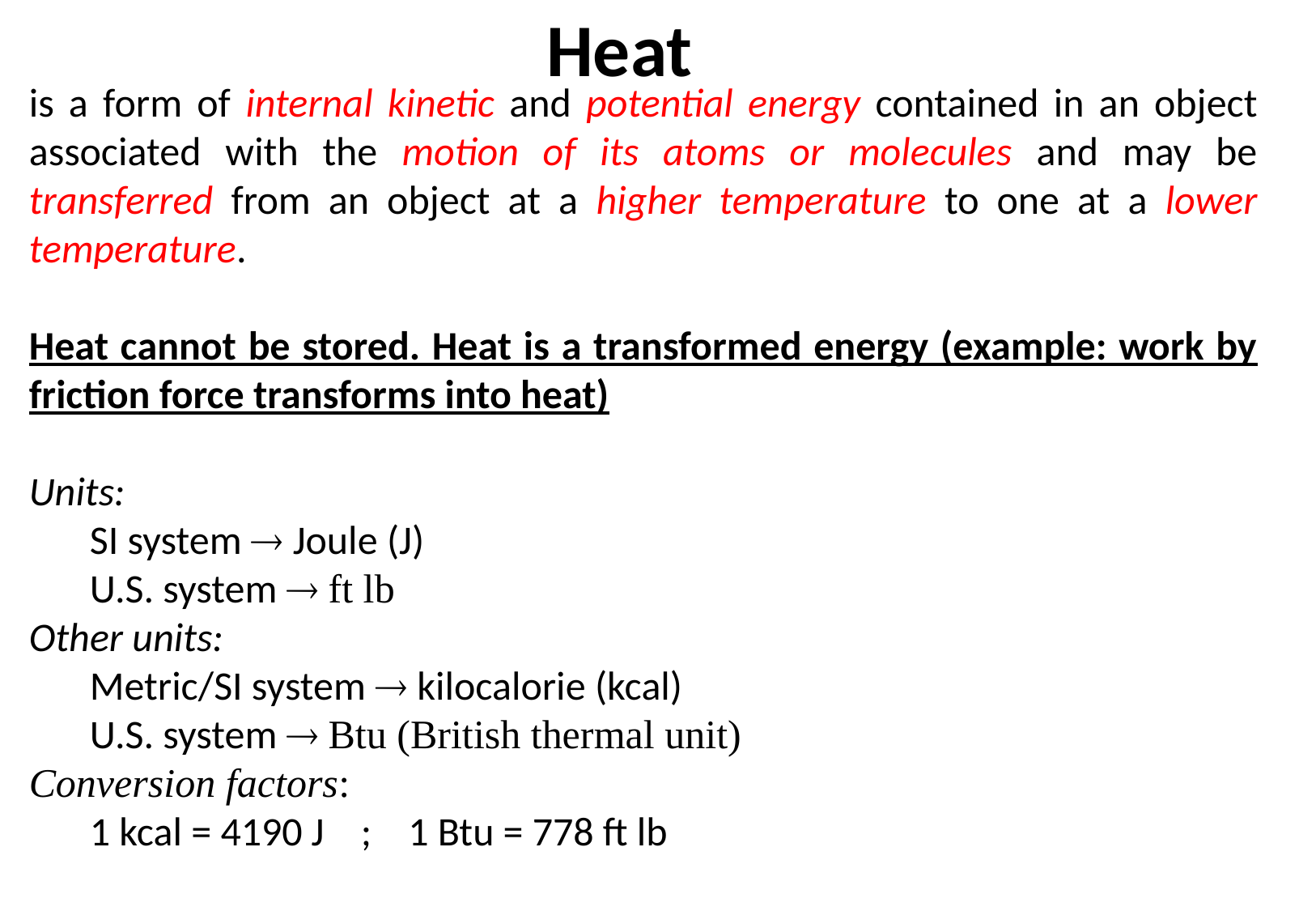

Heat
is a form of internal kinetic and potential energy contained in an object associated with the motion of its atoms or molecules and may be transferred from an object at a higher temperature to one at a lower temperature.

Heat cannot be stored. Heat is a transformed energy (example: work by friction force transforms into heat)

Units:
SI system → Joule (J)
U.S. system → ft lb
Other units:
Metric/SI system → kilocalorie (kcal)
U.S. system → Btu (British thermal unit)
Conversion factors:
1 kcal = 4190 J    ;    1 Btu = 778 ft lb